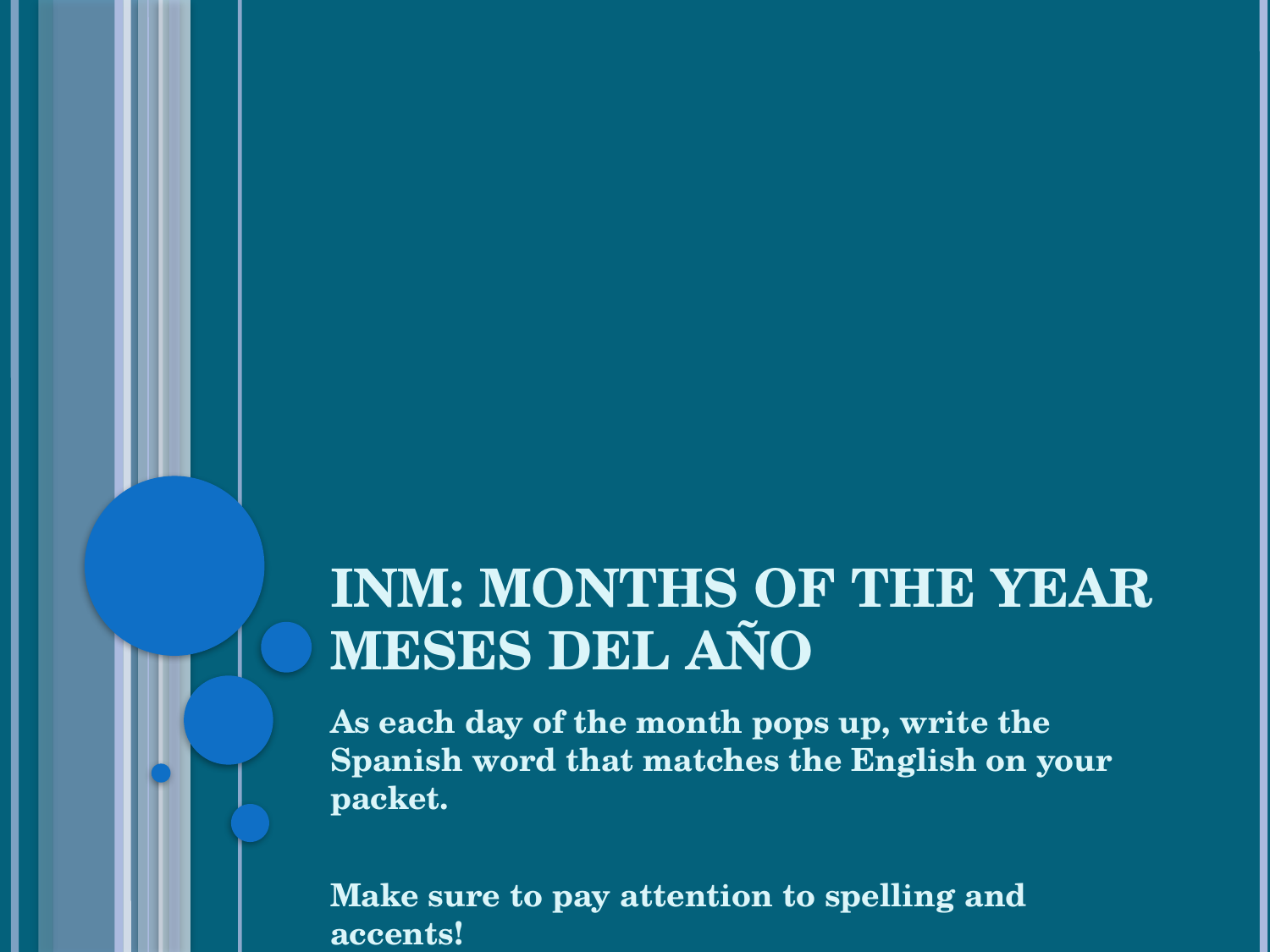

# INM: Months of the Year Meses del Año
As each day of the month pops up, write the Spanish word that matches the English on your packet.

Make sure to pay attention to spelling and accents!